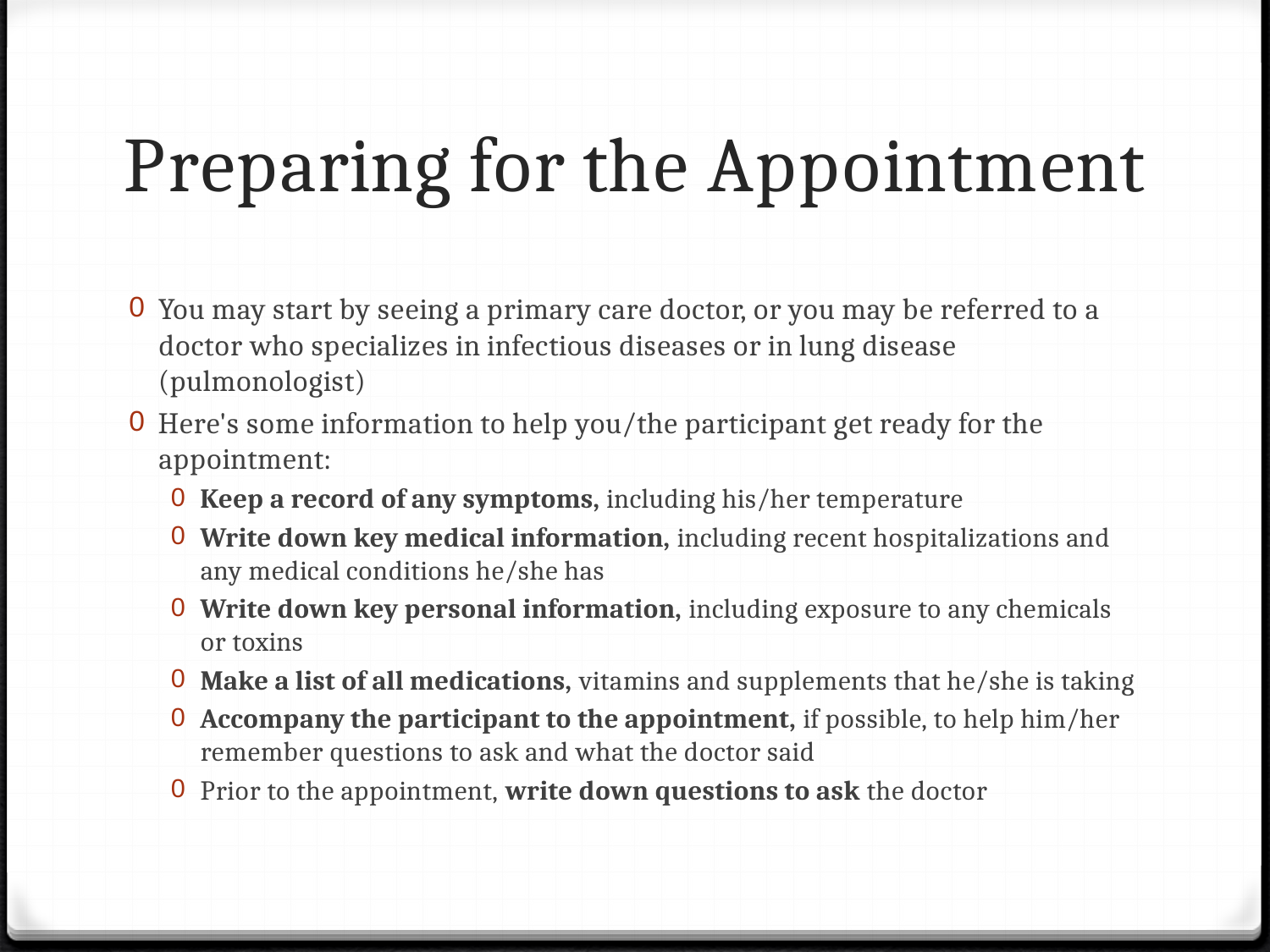

# Preparing for the Appointment
You may start by seeing a primary care doctor, or you may be referred to a doctor who specializes in infectious diseases or in lung disease (pulmonologist)
Here's some information to help you/the participant get ready for the appointment:
Keep a record of any symptoms, including his/her temperature
Write down key medical information, including recent hospitalizations and any medical conditions he/she has
Write down key personal information, including exposure to any chemicals or toxins
Make a list of all medications, vitamins and supplements that he/she is taking
Accompany the participant to the appointment, if possible, to help him/her remember questions to ask and what the doctor said
Prior to the appointment, write down questions to ask the doctor